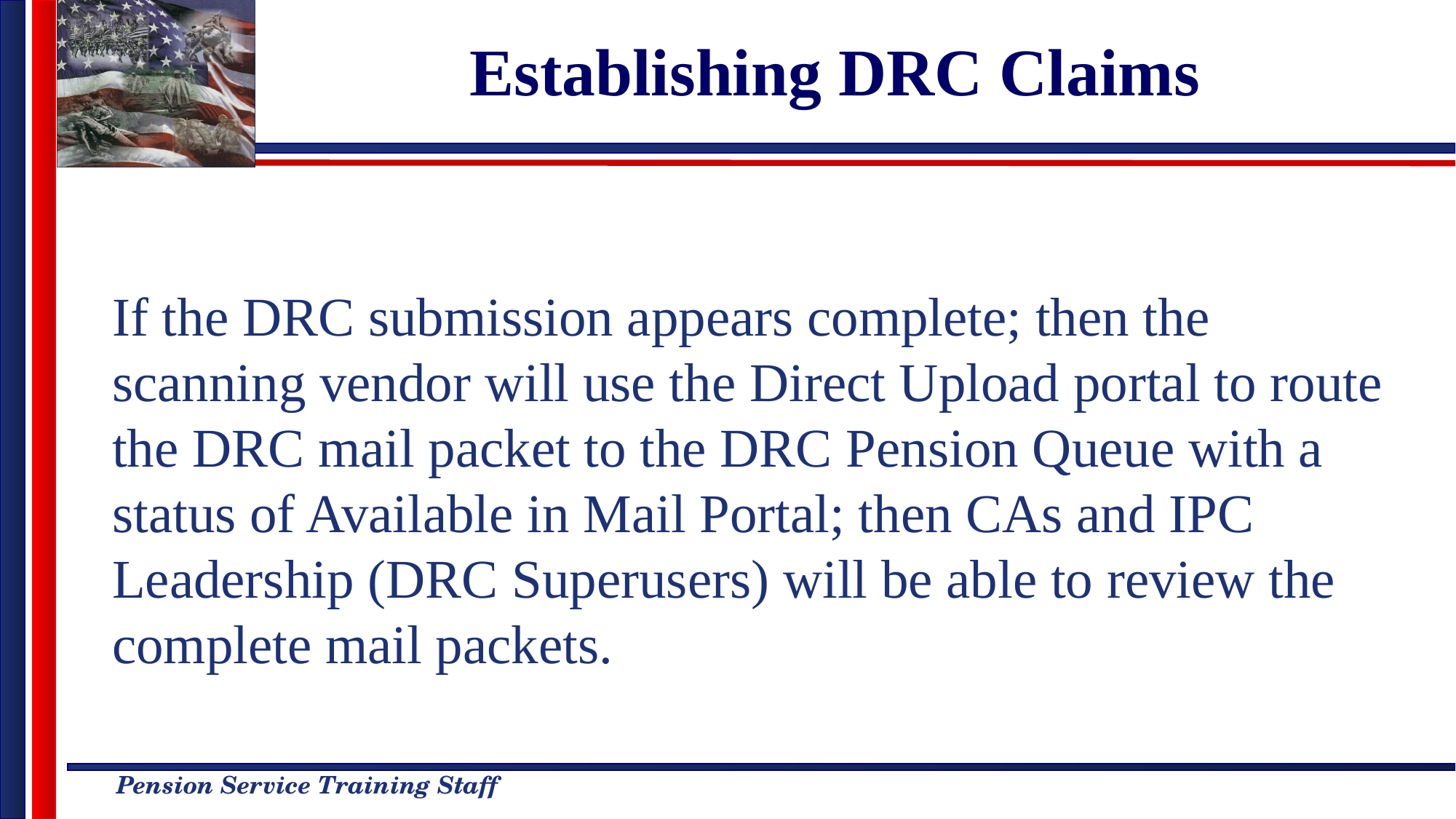

# Establishing DRC Claims

If the DRC submission appears complete; then the scanning vendor will use the Direct Upload portal to route the DRC mail packet to the DRC Pension Queue with a status of Available in Mail Portal; then CAs and IPC Leadership (DRC Superusers) will be able to review the complete mail packets.